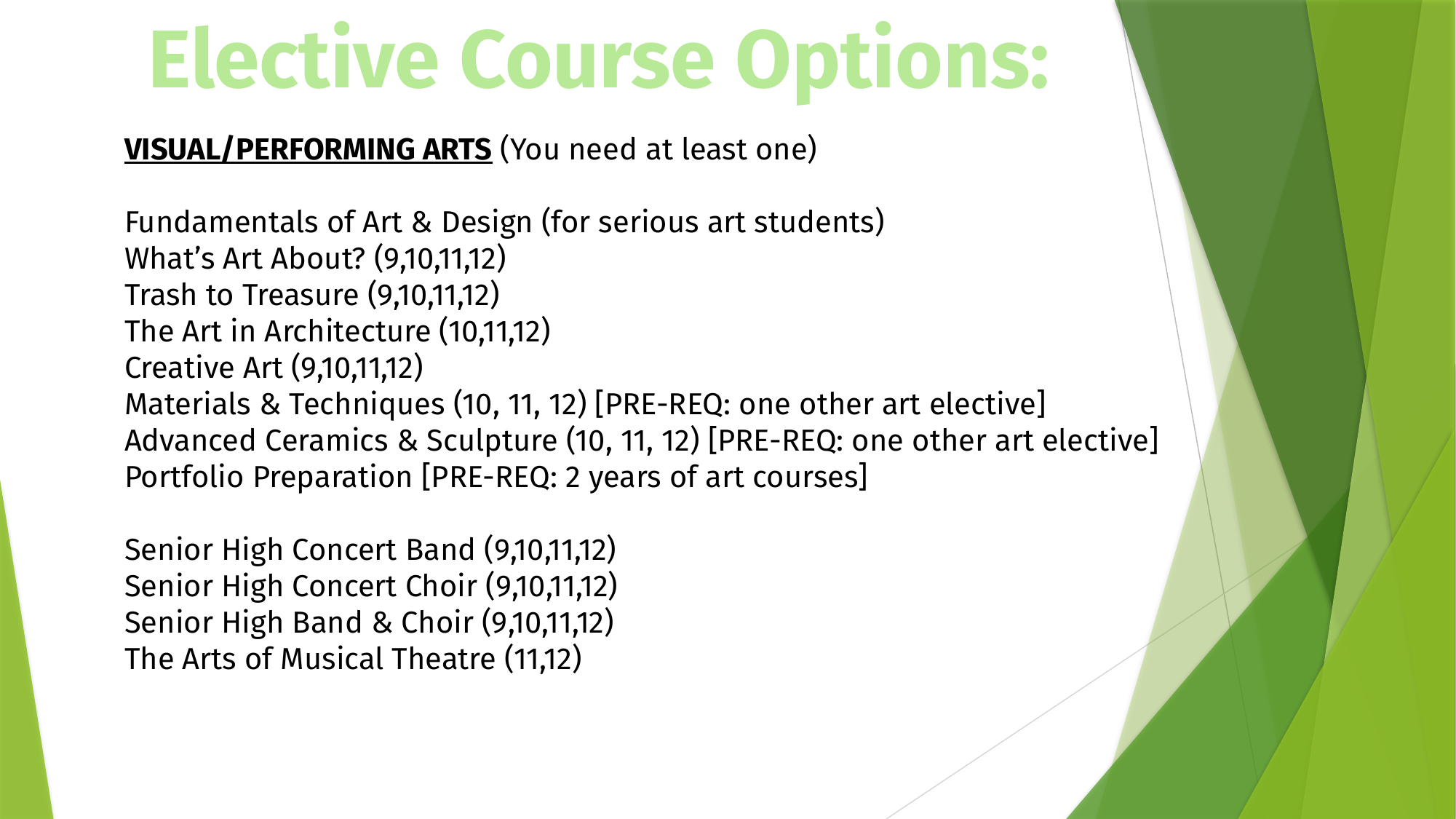

Elective Course Options:
VISUAL/PERFORMING ARTS (You need at least one)

Fundamentals of Art & Design (for serious art students)
What’s Art About? (9,10,11,12)
Trash to Treasure (9,10,11,12)
The Art in Architecture (10,11,12)
Creative Art (9,10,11,12)
Materials & Techniques (10, 11, 12) [PRE-REQ: one other art elective]
Advanced Ceramics & Sculpture (10, 11, 12) [PRE-REQ: one other art elective]
Portfolio Preparation [PRE-REQ: 2 years of art courses]

Senior High Concert Band (9,10,11,12)
Senior High Concert Choir (9,10,11,12)
Senior High Band & Choir (9,10,11,12)
The Arts of Musical Theatre (11,12)